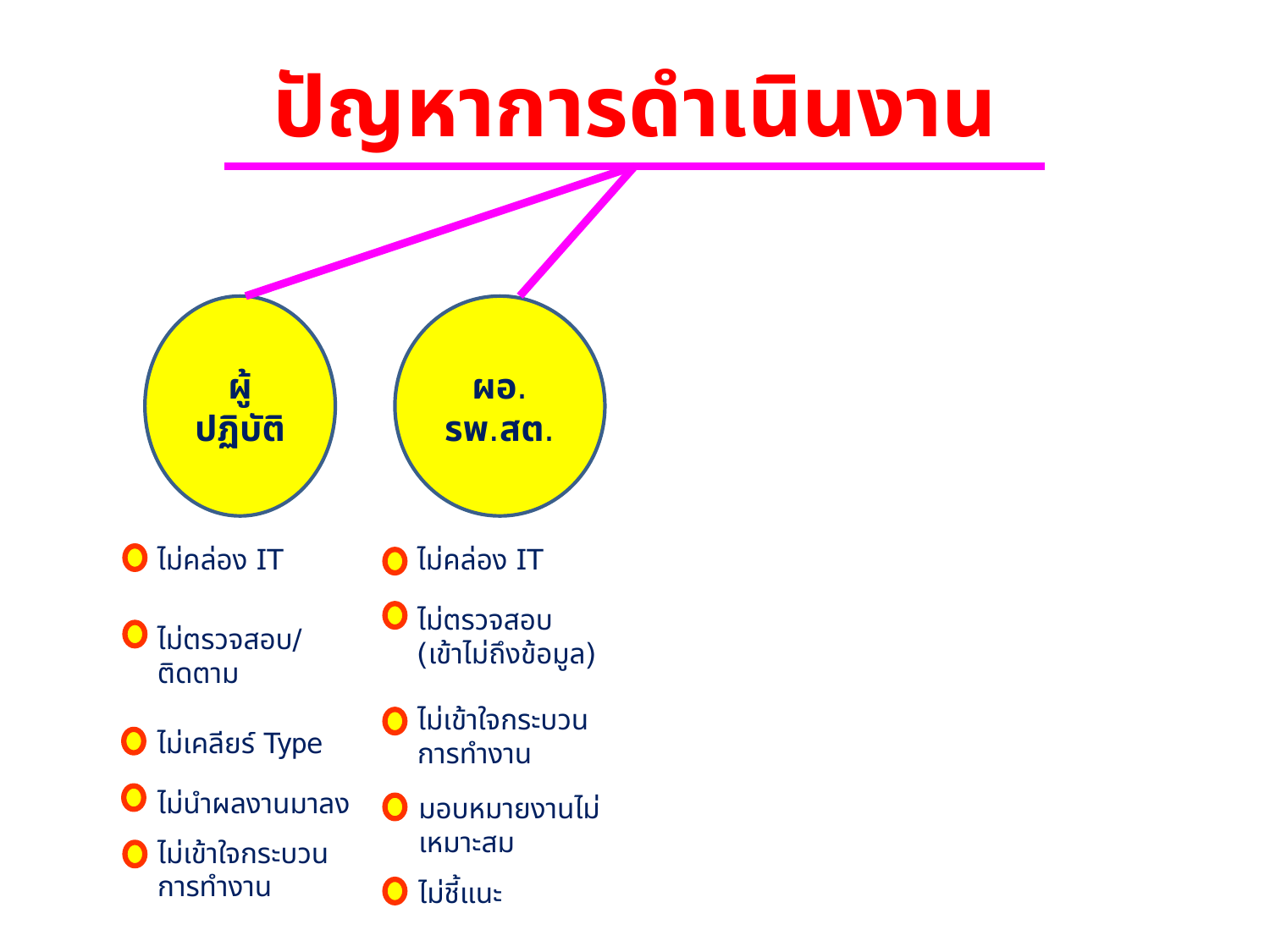

ปัญหาการดำเนินงาน
ผู้ปฏิบัติ
ผอ.
รพ.สต.
ไม่คล่อง IT
ไม่คล่อง IT

ไม่ตรวจสอบ
(เข้าไม่ถึงข้อมูล)

ไม่ตรวจสอบ/ติดตาม

ไม่เข้าใจกระบวน
การทำงาน

ไม่เคลียร์ Type

ไม่นำผลงานมาลง
มอบหมายงานไม่เหมาะสม

ไม่เข้าใจกระบวน
การทำงาน

ไม่ชี้แนะ